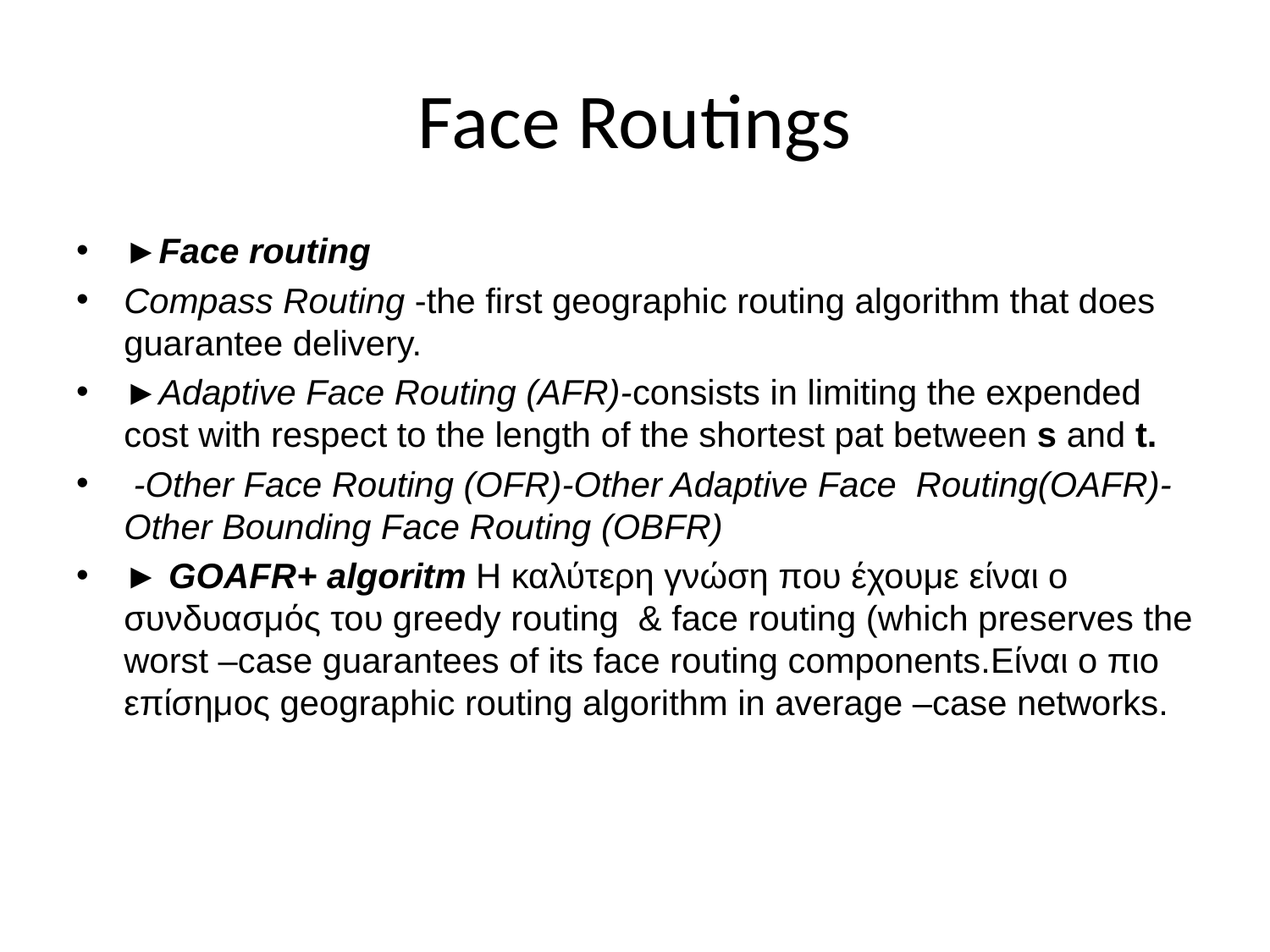

# Face Routings
►Face routing
Compass Routing -the first geographic routing algorithm that does guarantee delivery.
►Adaptive Face Routing (AFR)-consists in limiting the expended  cost with respect to the length of the shortest pat between s and t.
 -Other Face Routing (OFR)-Other Adaptive Face  Routing(OAFR)-Other Bounding Face Routing (OBFR)
► GOAFR+ algoritm Η καλύτερη γνώση που έχουμε είναι ο συνδυασμός του greedy routing  & face routing (which preserves the worst –case guarantees of its face routing components.Είναι ο πιο επίσημος geographic routing algorithm in average –case networks.